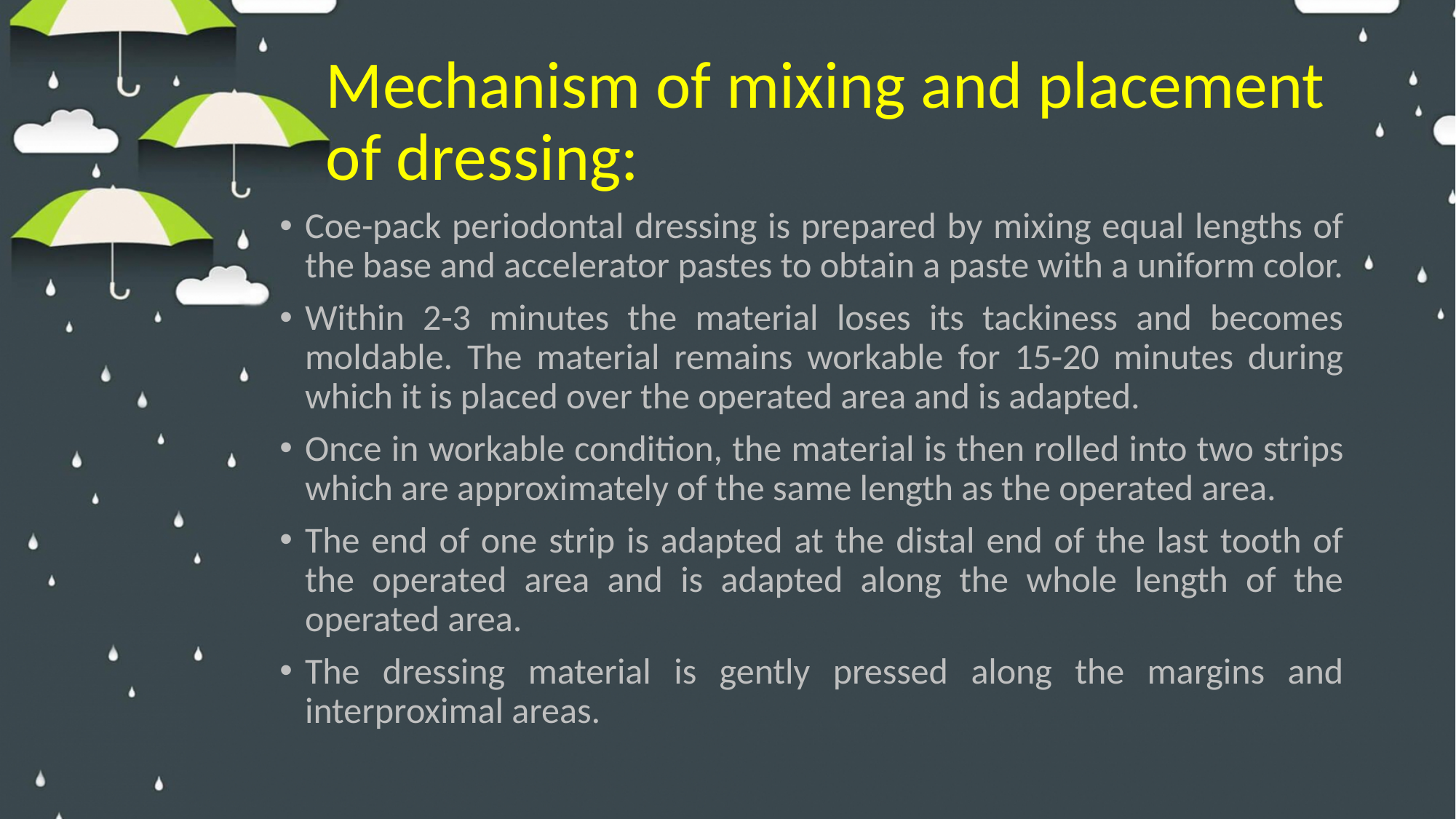

# Mechanism of mixing and placement of dressing:
Coe-pack periodontal dressing is prepared by mixing equal lengths of the base and accelerator pastes to obtain a paste with a uniform color.
Within 2-3 minutes the material loses its tackiness and becomes moldable. The material remains workable for 15-20 minutes during which it is placed over the operated area and is adapted.
Once in workable condition, the material is then rolled into two strips which are approximately of the same length as the operated area.
The end of one strip is adapted at the distal end of the last tooth of the operated area and is adapted along the whole length of the operated area.
The dressing material is gently pressed along the margins and interproximal areas.